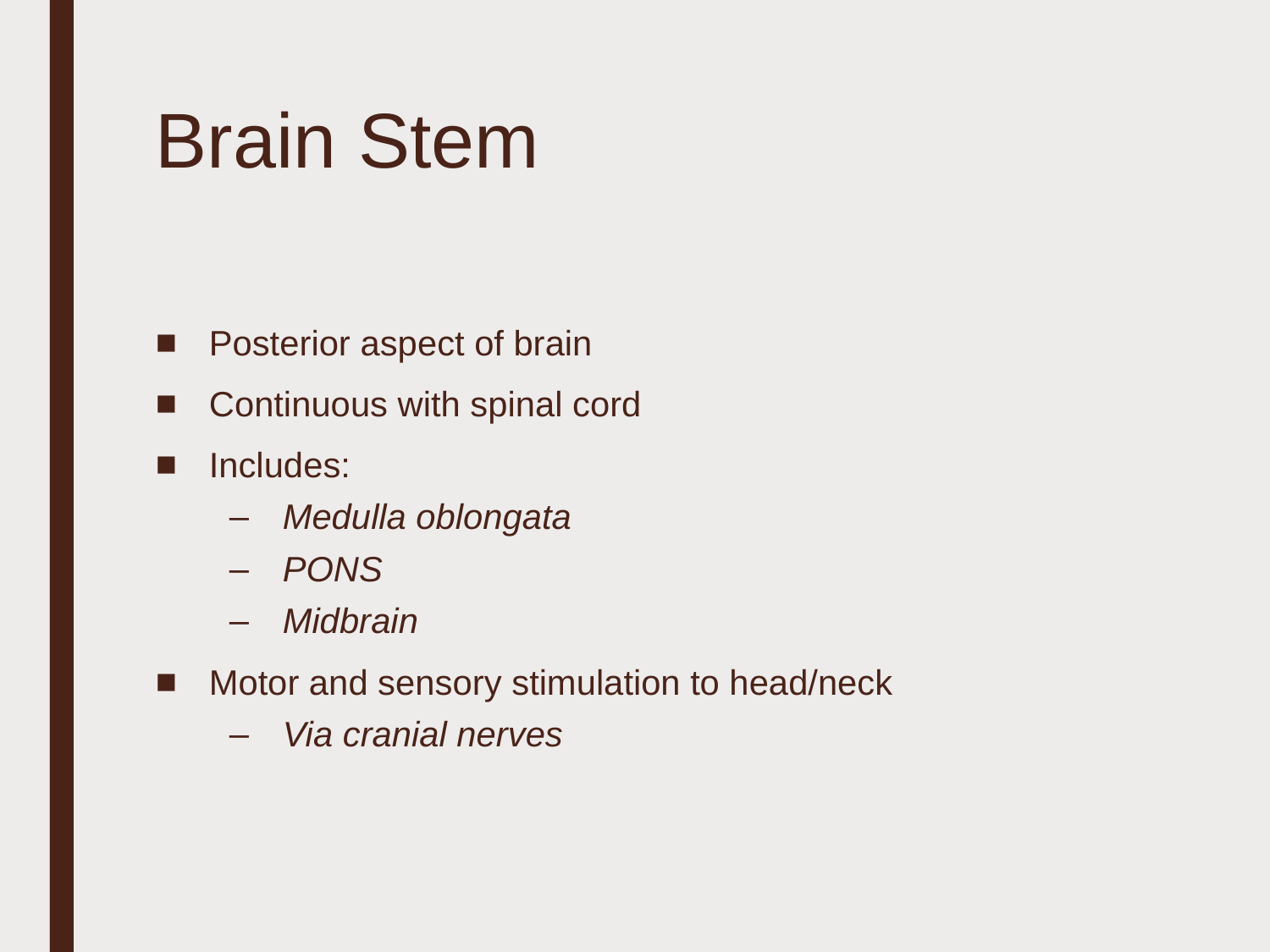

# Brain Stem
Posterior aspect of brain
Continuous with spinal cord
Includes:
Medulla oblongata
PONS
Midbrain
Motor and sensory stimulation to head/neck
Via cranial nerves